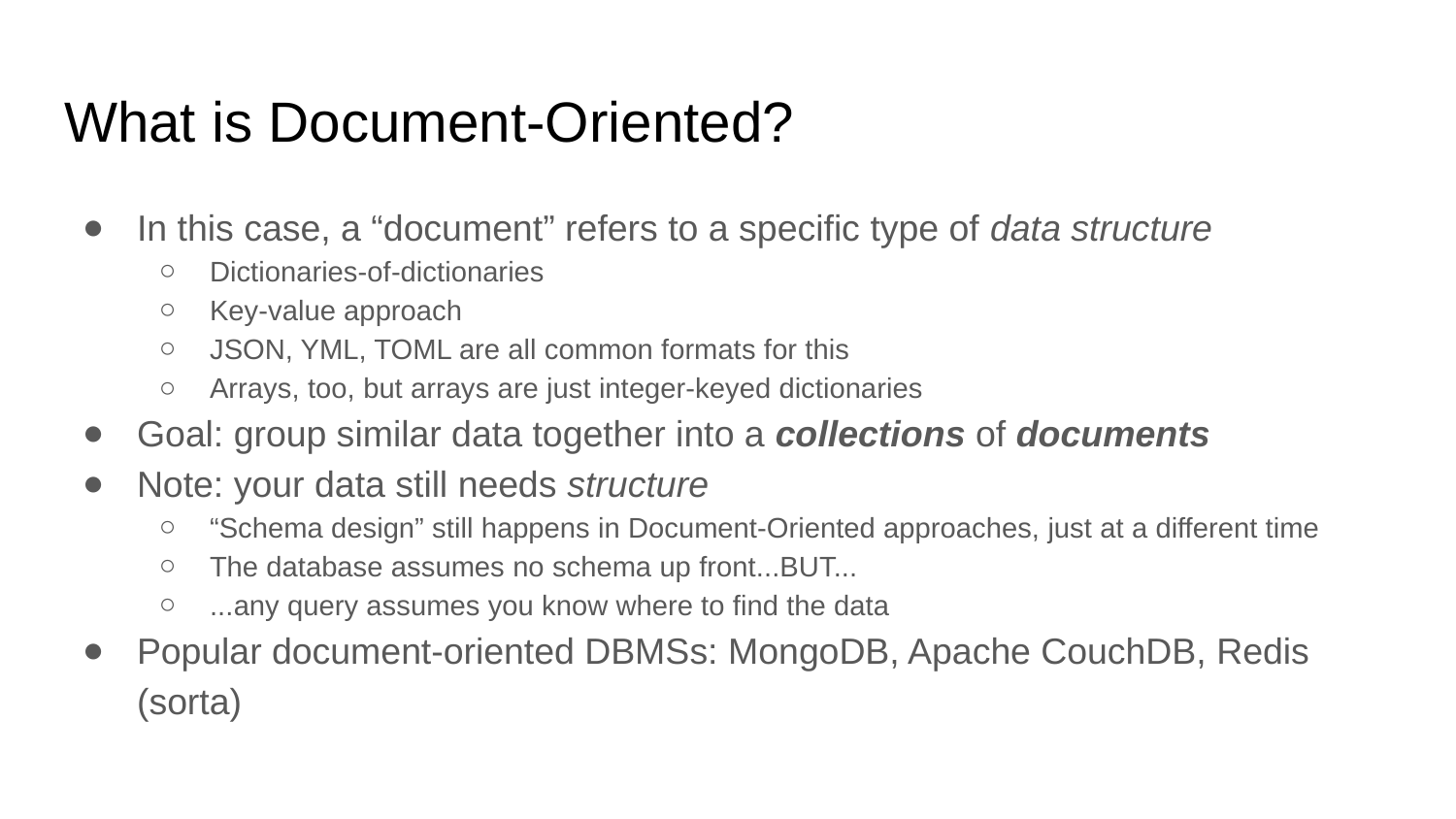

# What is Document-Oriented?
In this case, a “document” refers to a specific type of data structure
Dictionaries-of-dictionaries
Key-value approach
JSON, YML, TOML are all common formats for this
Arrays, too, but arrays are just integer-keyed dictionaries
Goal: group similar data together into a collections of documents
Note: your data still needs structure
“Schema design” still happens in Document-Oriented approaches, just at a different time
The database assumes no schema up front...BUT...
...any query assumes you know where to find the data
Popular document-oriented DBMSs: MongoDB, Apache CouchDB, Redis (sorta)